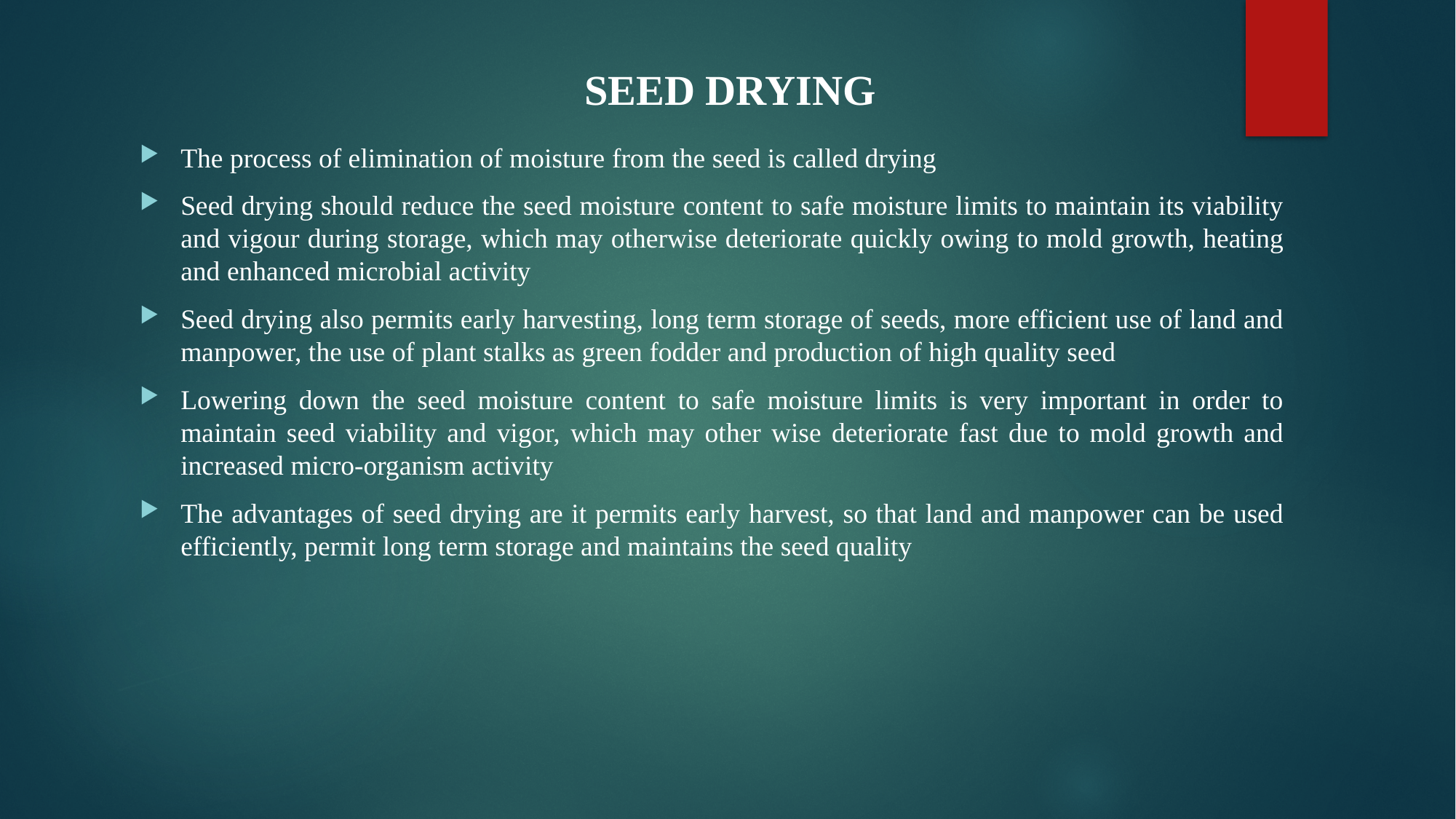

# SEED DRYING
The process of elimination of moisture from the seed is called drying
Seed drying should reduce the seed moisture content to safe moisture limits to maintain its viability and vigour during storage, which may otherwise deteriorate quickly owing to mold growth, heating and enhanced microbial activity
Seed drying also permits early harvesting, long term storage of seeds, more efficient use of land and manpower, the use of plant stalks as green fodder and production of high quality seed
Lowering down the seed moisture content to safe moisture limits is very important in order to maintain seed viability and vigor, which may other wise deteriorate fast due to mold growth and increased micro-organism activity
The advantages of seed drying are it permits early harvest, so that land and manpower can be used efficiently, permit long term storage and maintains the seed quality